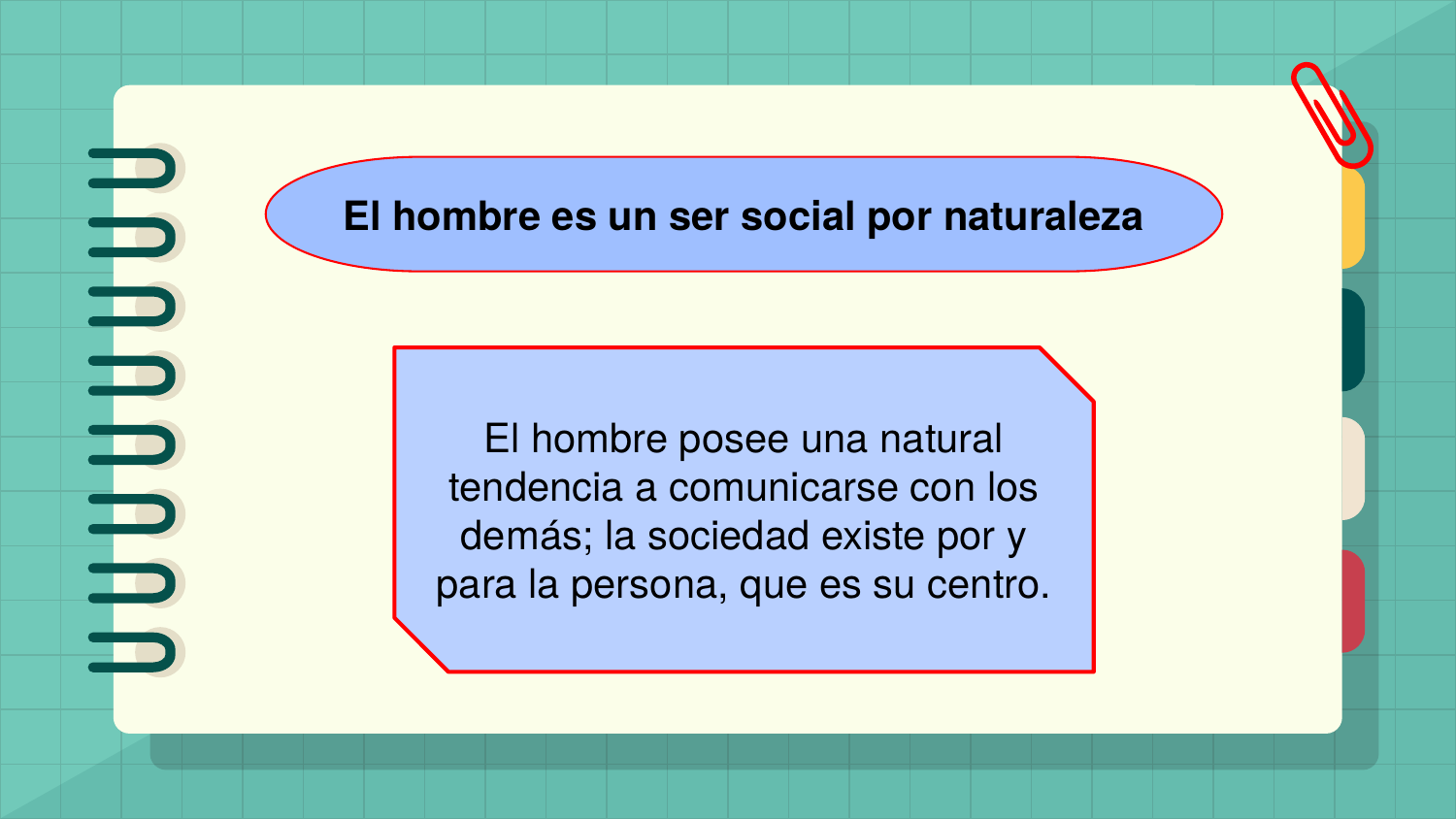

El hombre es un ser social por naturaleza
El hombre posee una natural tendencia a comunicarse con los demás; la sociedad existe por y para la persona, que es su centro.